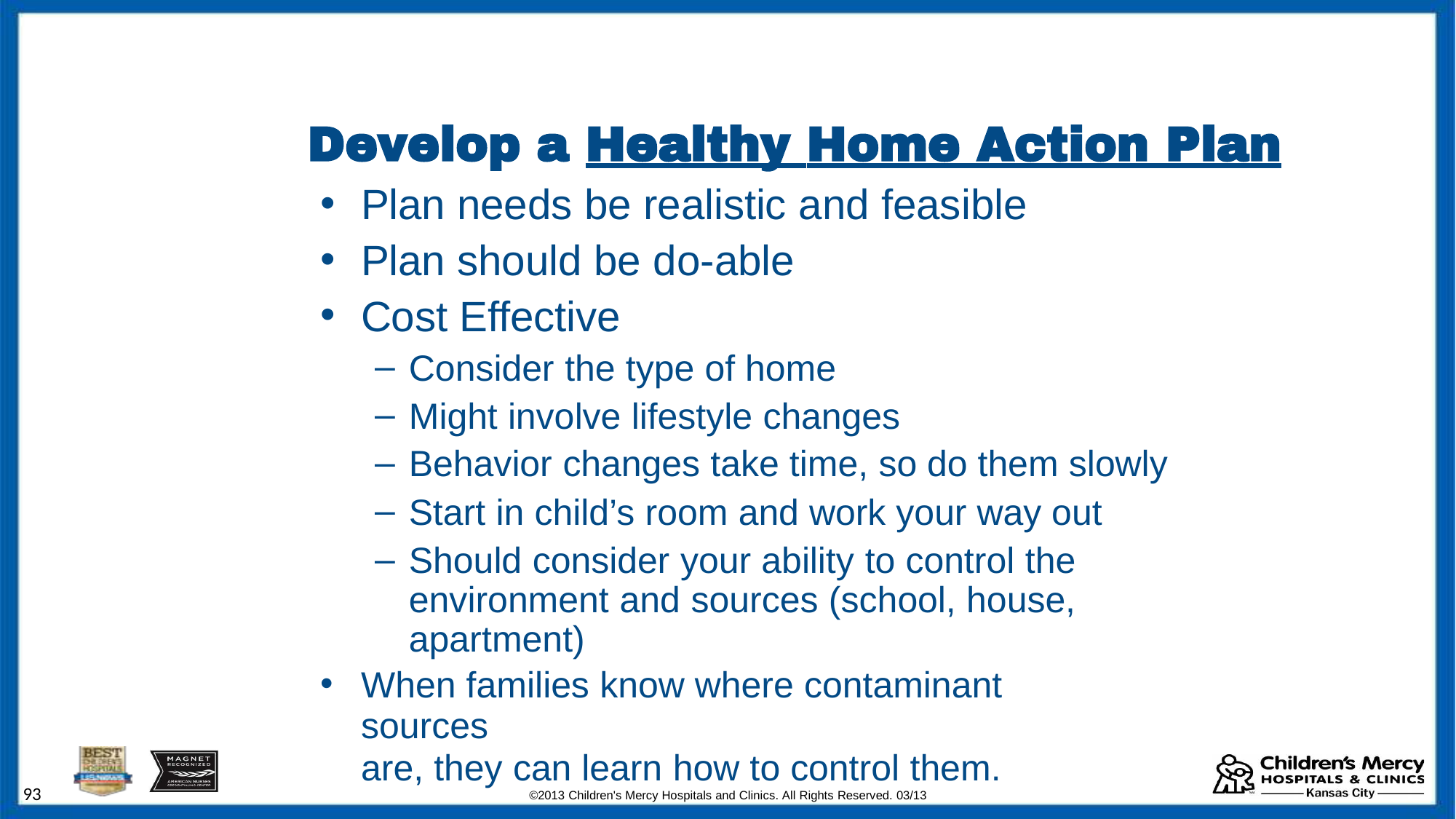

# Develop a Healthy Home Action Plan
Plan needs be realistic and feasible
Plan should be do-able
Cost Effective
Consider the type of home
Might involve lifestyle changes
Behavior changes take time, so do them slowly
Start in child’s room and work your way out
Should consider your ability to control the environment and sources (school, house, apartment)
When families know where contaminant sources
are, they can learn how to control them.

93
©2013 Children's Mercy Hospitals and Clinics. All Rights Reserved. 03/13